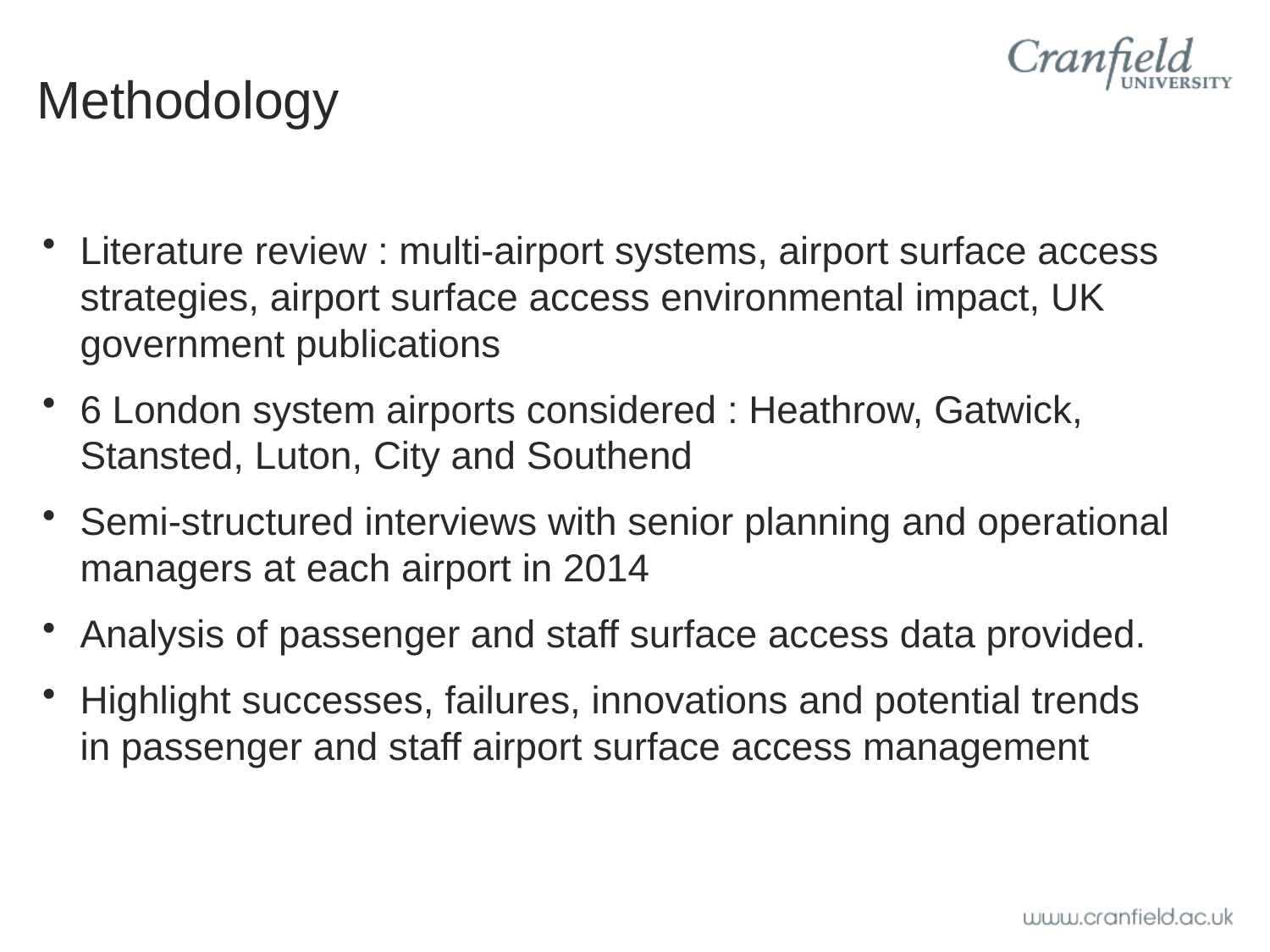

# Methodology
Literature review : multi-airport systems, airport surface access strategies, airport surface access environmental impact, UK government publications
6 London system airports considered : Heathrow, Gatwick, Stansted, Luton, City and Southend
Semi-structured interviews with senior planning and operational managers at each airport in 2014
Analysis of passenger and staff surface access data provided.
Highlight successes, failures, innovations and potential trends in passenger and staff airport surface access management